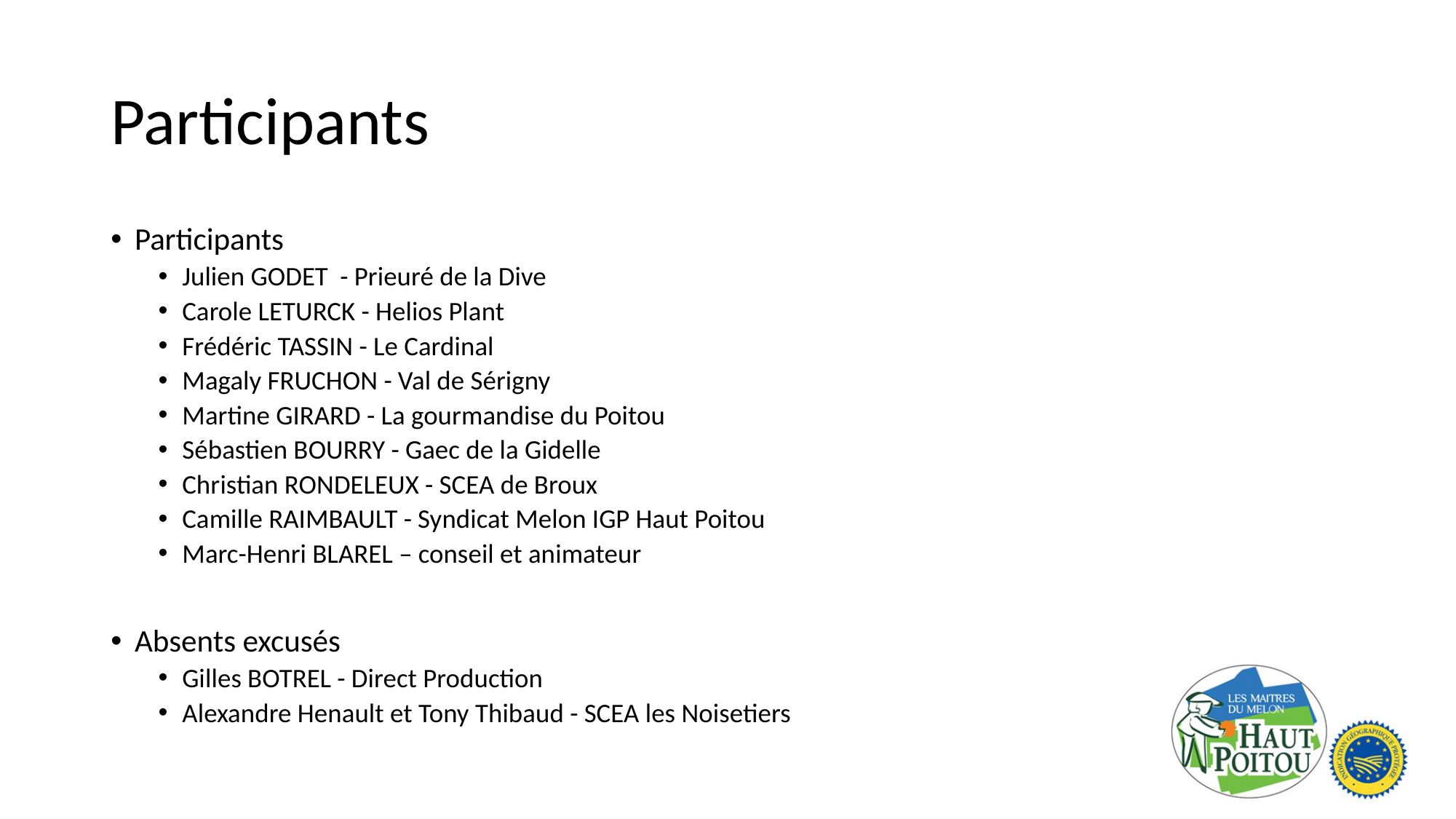

# Participants
Participants
Julien GODET  - Prieuré de la Dive
Carole LETURCK - Helios Plant
Frédéric TASSIN - Le Cardinal
Magaly FRUCHON - Val de Sérigny
Martine GIRARD - La gourmandise du Poitou
Sébastien BOURRY - Gaec de la Gidelle
Christian RONDELEUX - SCEA de Broux
Camille RAIMBAULT - Syndicat Melon IGP Haut Poitou
Marc-Henri BLAREL – conseil et animateur

Absents excusés
Gilles BOTREL - Direct Production
Alexandre Henault et Tony Thibaud - SCEA les Noisetiers